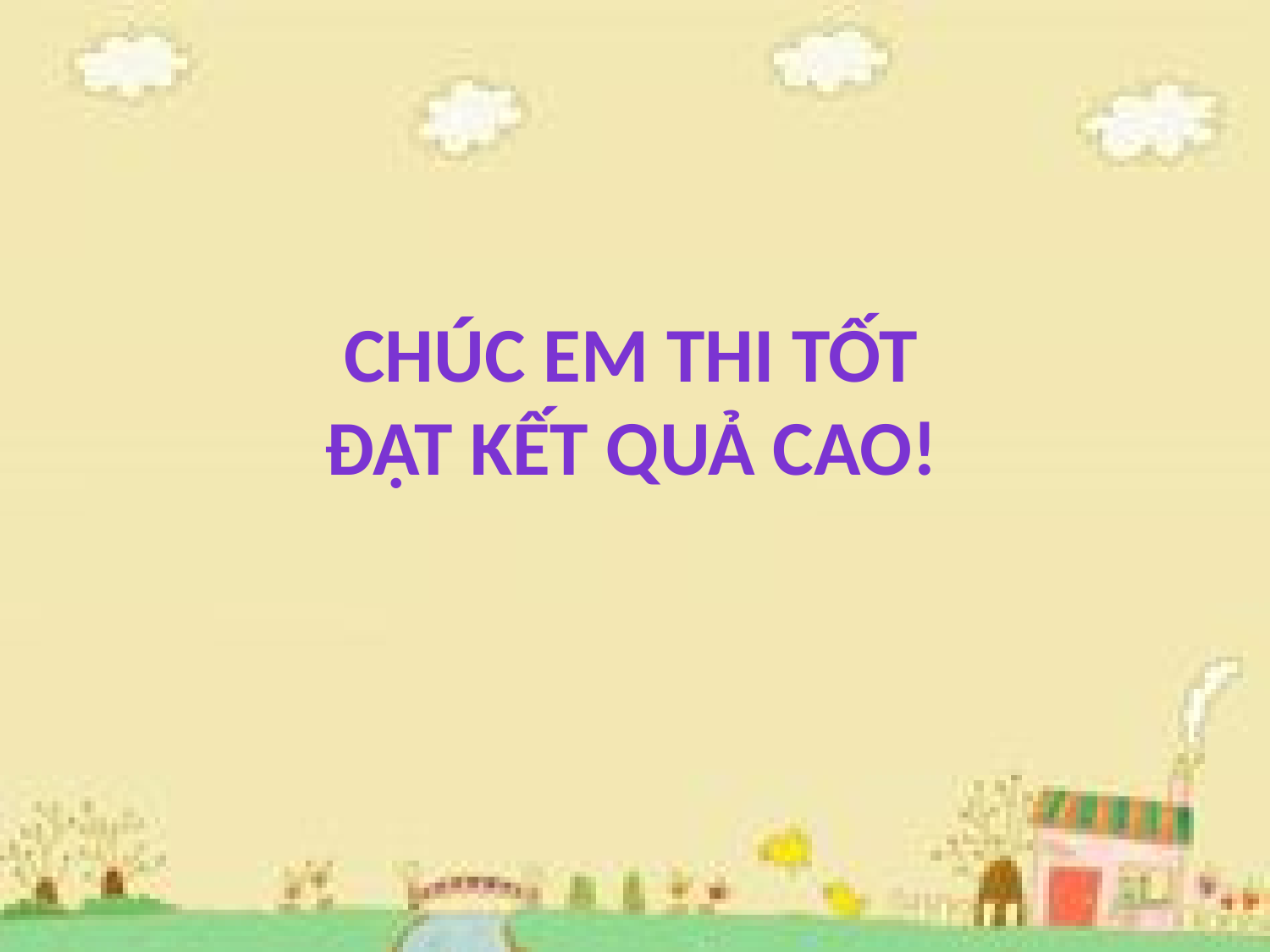

CHÚC EM THI TỐT
ĐẠT KẾT QUẢ CAO!